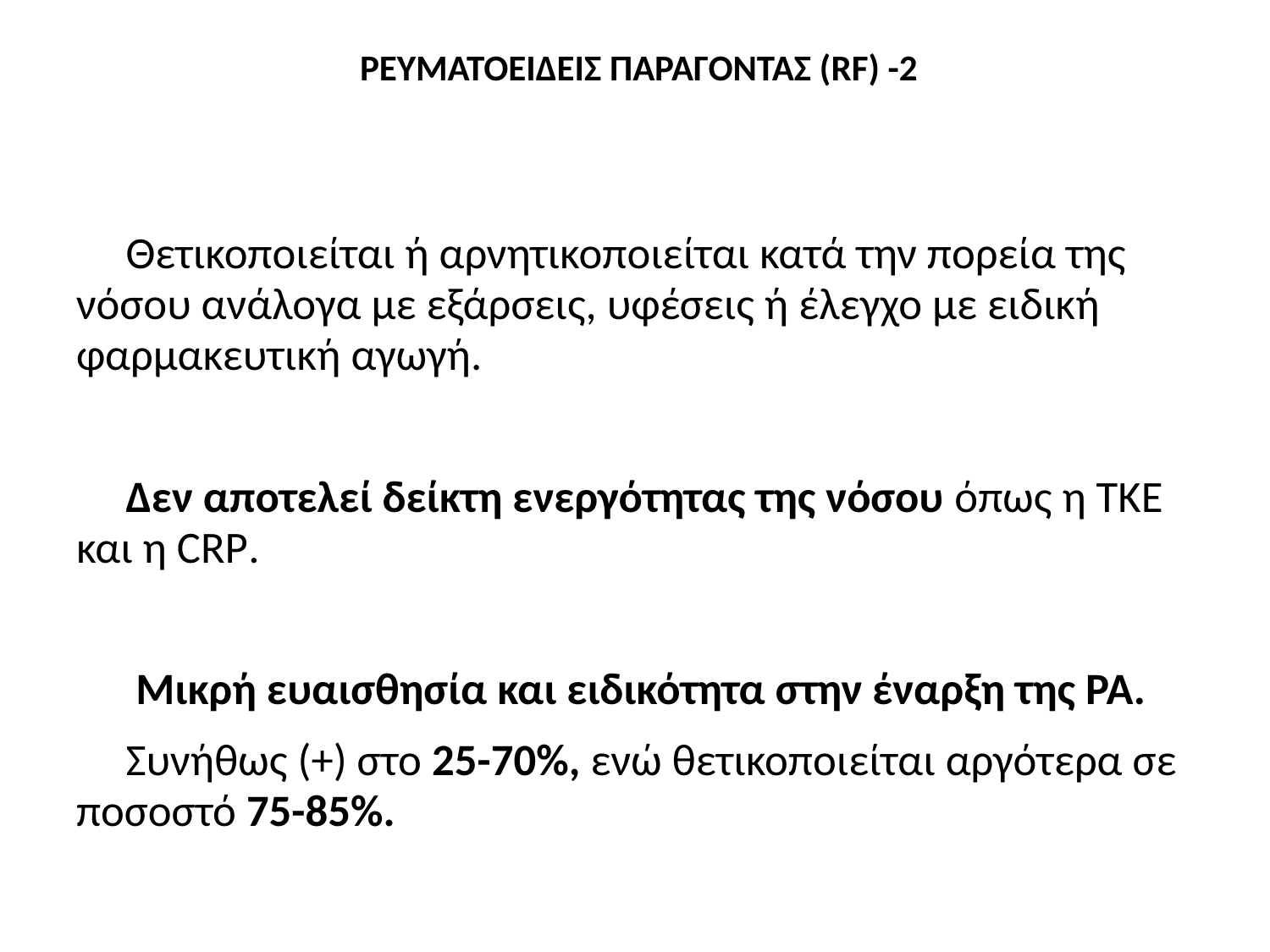

# ΡΕΥΜΑΤΟΕΙΔΕΙΣ ΠΑΡΑΓΟΝΤΑΣ (RF) -2
Θετικοποιείται ή αρνητικοποιείται κατά την πορεία της νόσου ανάλογα με εξάρσεις, υφέσεις ή έλεγχο με ειδική φαρμακευτική αγωγή.

Δεν αποτελεί δείκτη ενεργότητας της νόσου όπως η ΤΚΕ και η CRP.

 Μικρή ευαισθησία και ειδικότητα στην έναρξη της ΡΑ.
Συνήθως (+) στο 25-70%, ενώ θετικοποιείται αργότερα σε ποσοστό 75-85%.